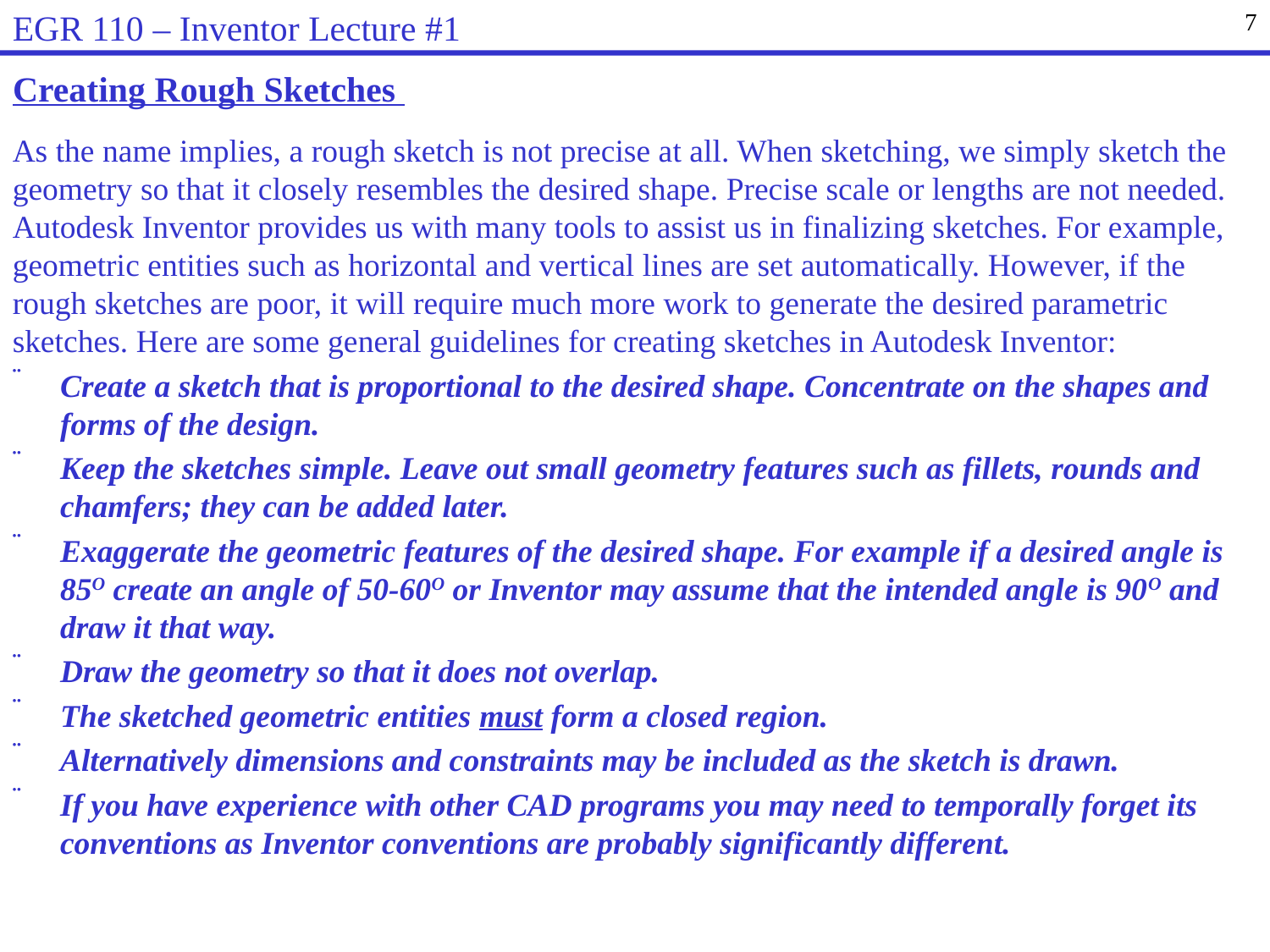

EGR 110 – Inventor Lecture #1
7

# Creating Rough Sketches
As the name implies, a rough sketch is not precise at all. When sketching, we simply sketch the geometry so that it closely resembles the desired shape. Precise scale or lengths are not needed. Autodesk Inventor provides us with many tools to assist us in finalizing sketches. For example, geometric entities such as horizontal and vertical lines are set automatically. However, if the rough sketches are poor, it will require much more work to generate the desired parametric sketches. Here are some general guidelines for creating sketches in Autodesk Inventor:
Create a sketch that is proportional to the desired shape. Concentrate on the shapes and forms of the design.
Keep the sketches simple. Leave out small geometry features such as fillets, rounds and chamfers; they can be added later.
Exaggerate the geometric features of the desired shape. For example if a desired angle is 85O create an angle of 50-60O or Inventor may assume that the intended angle is 90O and draw it that way.
Draw the geometry so that it does not overlap.
The sketched geometric entities must form a closed region.
Alternatively dimensions and constraints may be included as the sketch is drawn.
If you have experience with other CAD programs you may need to temporally forget its conventions as Inventor conventions are probably significantly different.